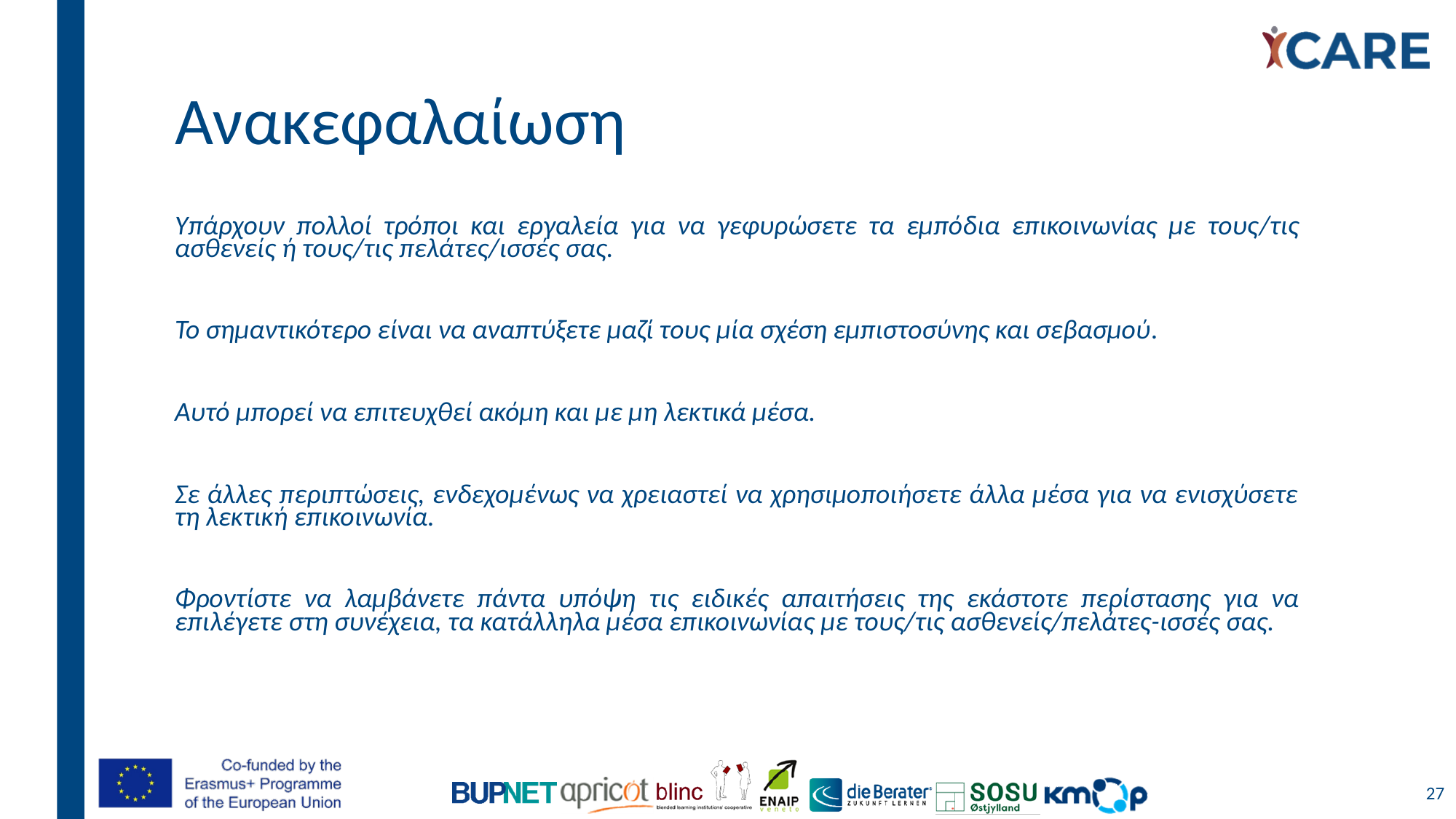

# Ανακεφαλαίωση
Υπάρχουν πολλοί τρόποι και εργαλεία για να γεφυρώσετε τα εμπόδια επικοινωνίας με τους/τις ασθενείς ή τους/τις πελάτες/ισσές σας.

Το σημαντικότερο είναι να αναπτύξετε μαζί τους μία σχέση εμπιστοσύνης και σεβασμού.

Αυτό μπορεί να επιτευχθεί ακόμη και με μη λεκτικά μέσα.

Σε άλλες περιπτώσεις, ενδεχομένως να χρειαστεί να χρησιμοποιήσετε άλλα μέσα για να ενισχύσετε τη λεκτική επικοινωνία.

Φροντίστε να λαμβάνετε πάντα υπόψη τις ειδικές απαιτήσεις της εκάστοτε περίστασης για να επιλέγετε στη συνέχεια, τα κατάλληλα μέσα επικοινωνίας με τους/τις ασθενείς/πελάτες-ισσές σας.

27